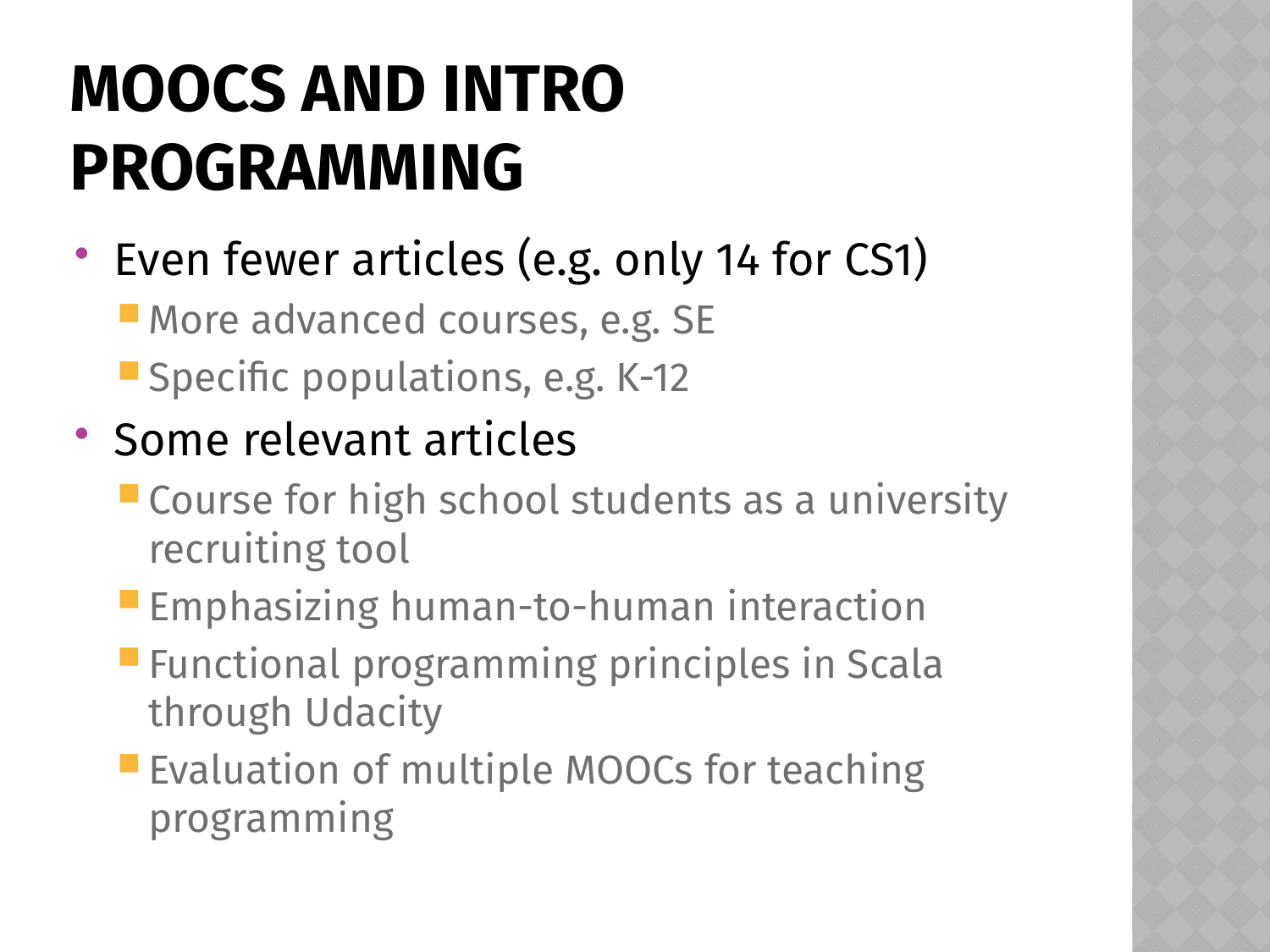

# MOOCs and intro programming
Even fewer articles (e.g. only 14 for CS1)
More advanced courses, e.g. SE
Specific populations, e.g. K-12
Some relevant articles
Course for high school students as a university recruiting tool
Emphasizing human-to-human interaction
Functional programming principles in Scala through Udacity
Evaluation of multiple MOOCs for teaching programming